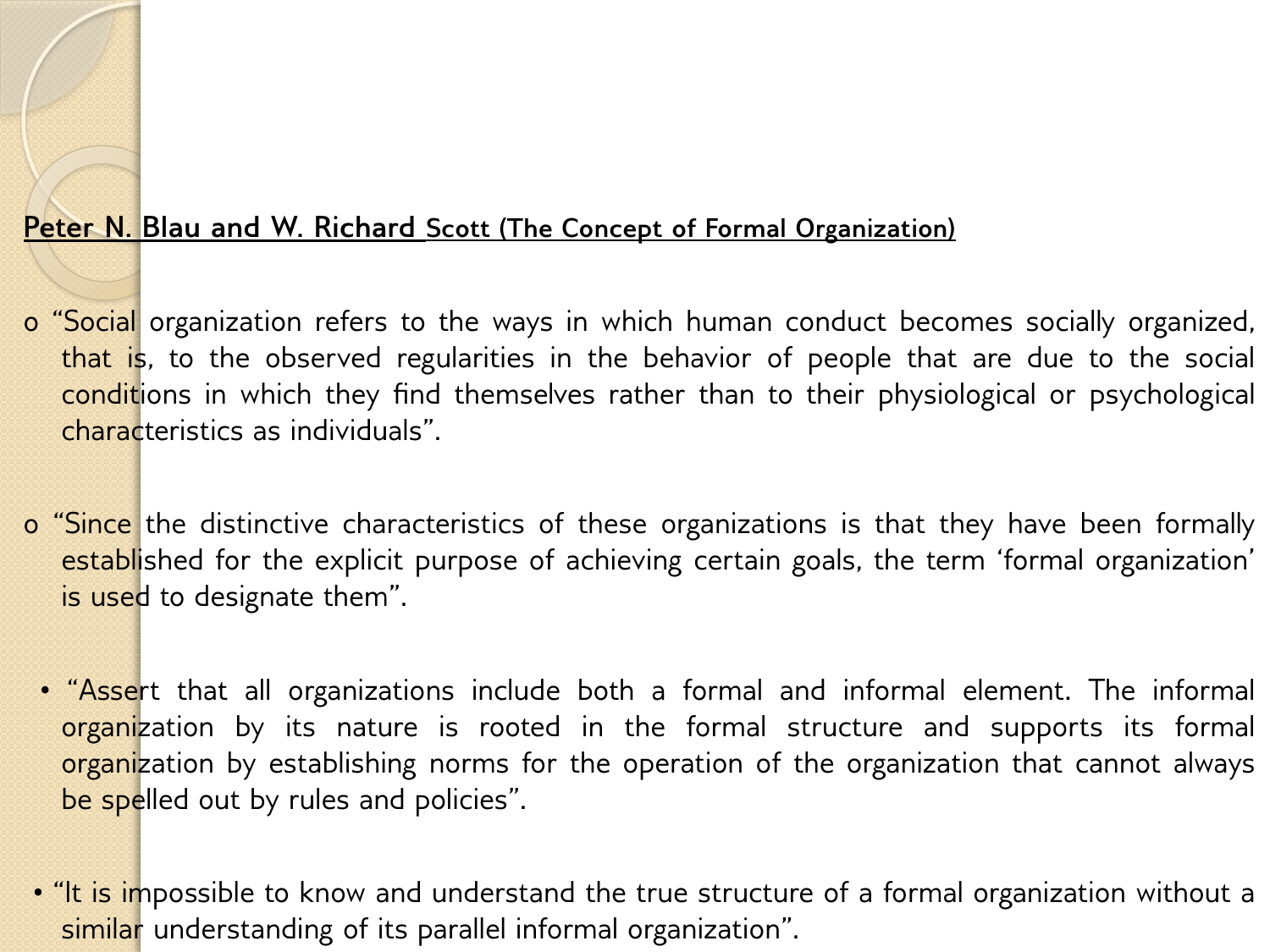

#
Peter N. Blau and W. Richard Scott (The Concept of Formal Organization)

o “Social organization refers to the ways in which human conduct becomes socially organized, that is, to the observed regularities in the behavior of people that are due to the social conditions in which they find themselves rather than to their physiological or psychological characteristics as individuals”.

o “Since the distinctive characteristics of these organizations is that they have been formally established for the explicit purpose of achieving certain goals, the term ‘formal organization’ is used to designate them”.

 • “Assert that all organizations include both a formal and informal element. The informal organization by its nature is rooted in the formal structure and supports its formal organization by establishing norms for the operation of the organization that cannot always be spelled out by rules and policies”.

 • “It is impossible to know and understand the true structure of a formal organization without a similar understanding of its parallel informal organization”.